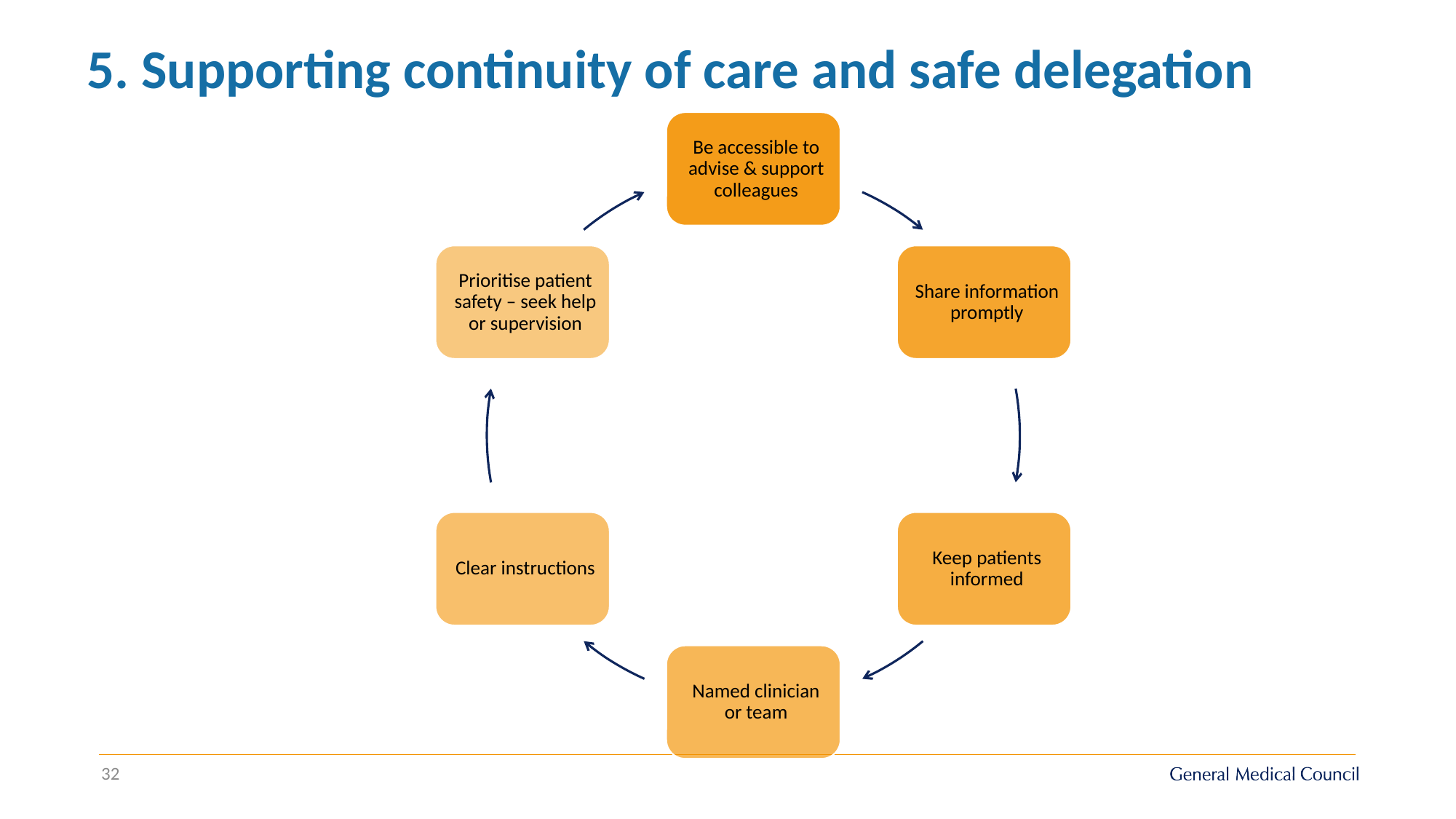

5. Supporting continuity of care and safe delegation
Be accessible to advise & support colleagues
Share information promptly
Keep patients informed
Named clinician or team
Clear instructions
Prioritise patient safety – seek help or supervision
32